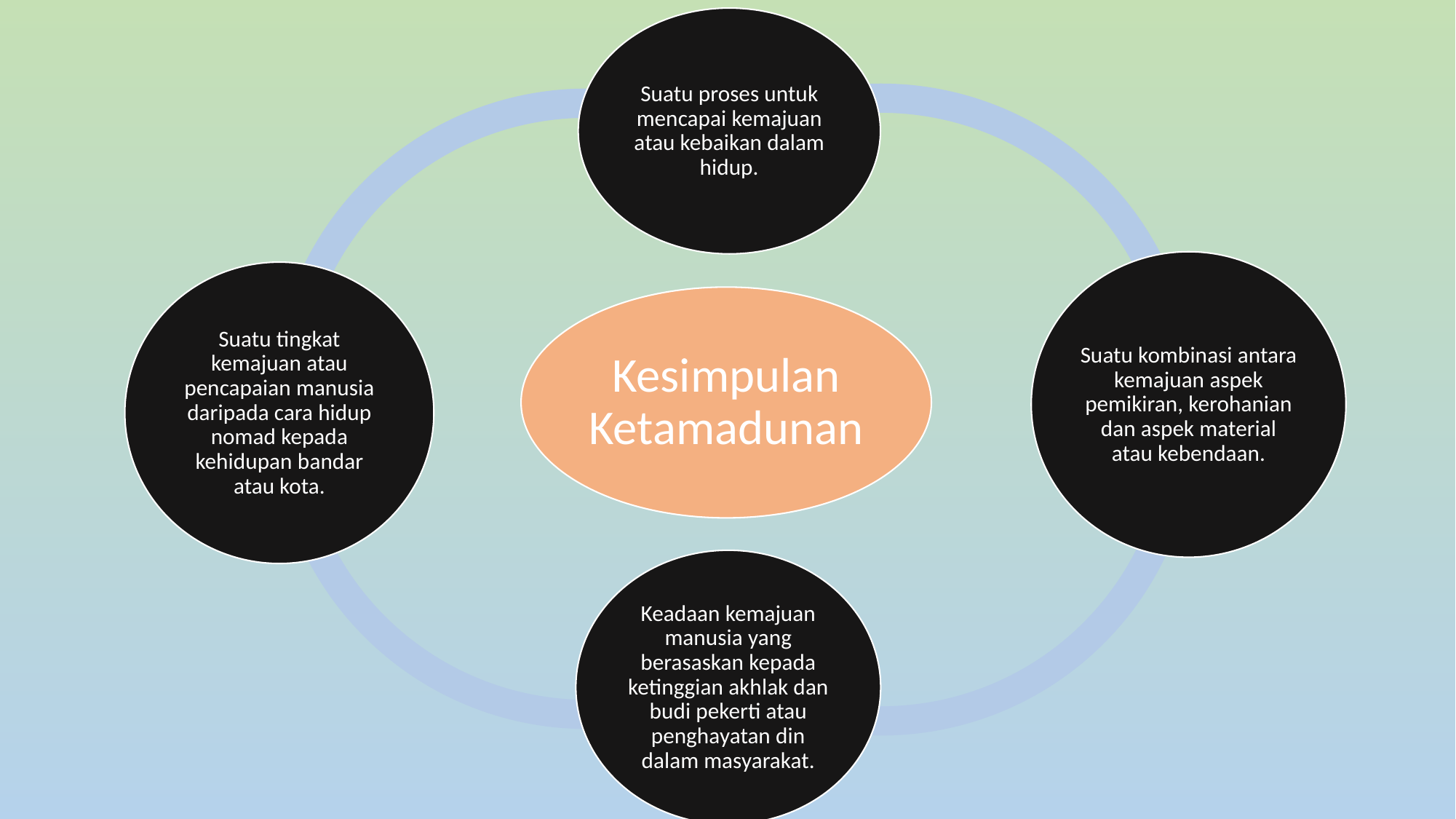

Suatu proses untuk mencapai kemajuan atau kebaikan dalam hidup.

Suatu kombinasi antara kemajuan aspek pemikiran, kerohanian dan aspek material atau kebendaan.
Suatu tingkat kemajuan atau pencapaian manusia daripada cara hidup nomad kepada kehidupan bandar atau kota.
Kesimpulan Ketamadunan

Keadaan kemajuan manusia yang berasaskan kepada ketinggian akhlak dan budi pekerti atau penghayatan din dalam masyarakat.